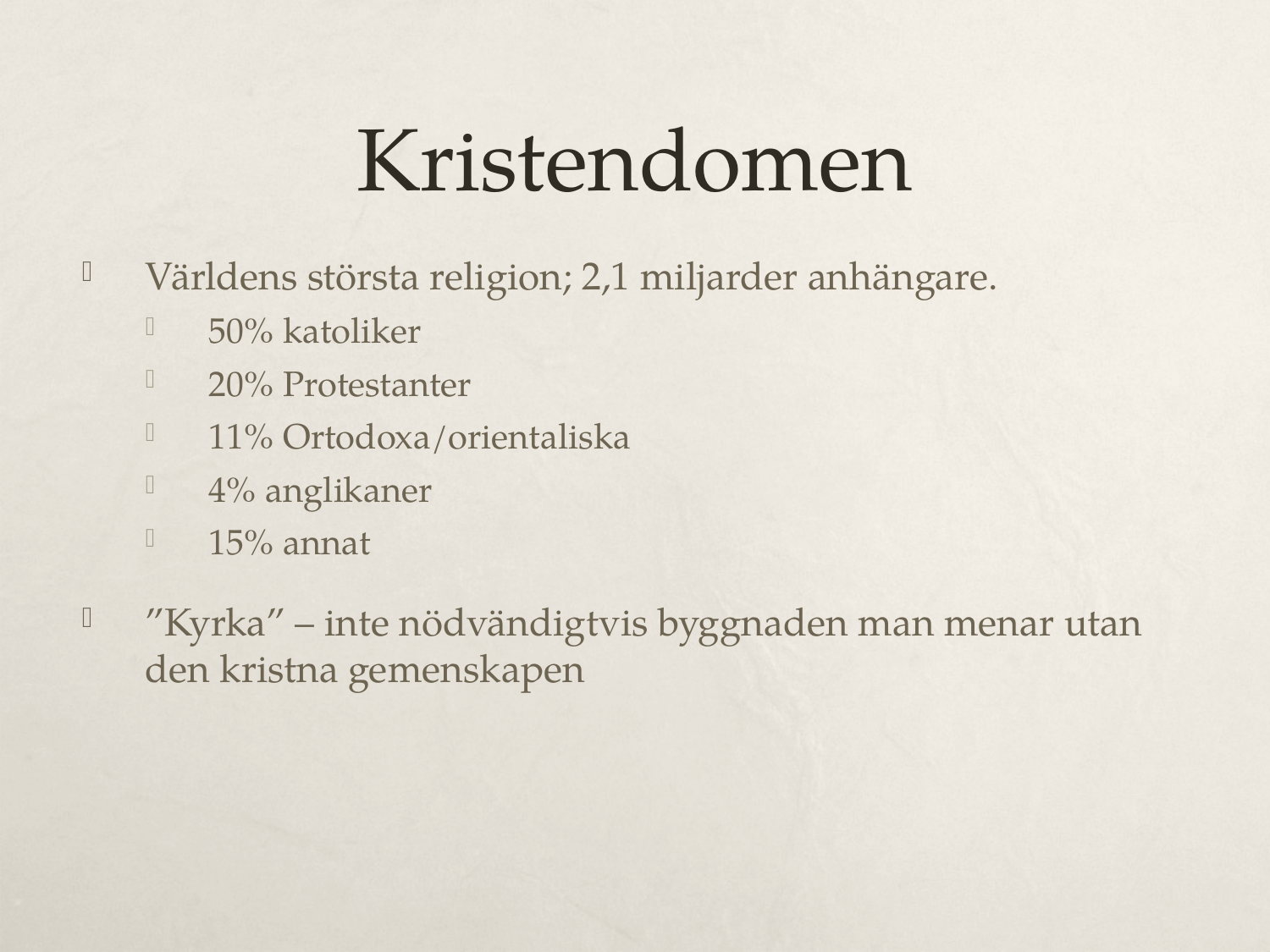

# Kristendomen
Världens största religion; 2,1 miljarder anhängare.
50% katoliker
20% Protestanter
11% Ortodoxa/orientaliska
4% anglikaner
15% annat
”Kyrka” – inte nödvändigtvis byggnaden man menar utan den kristna gemenskapen